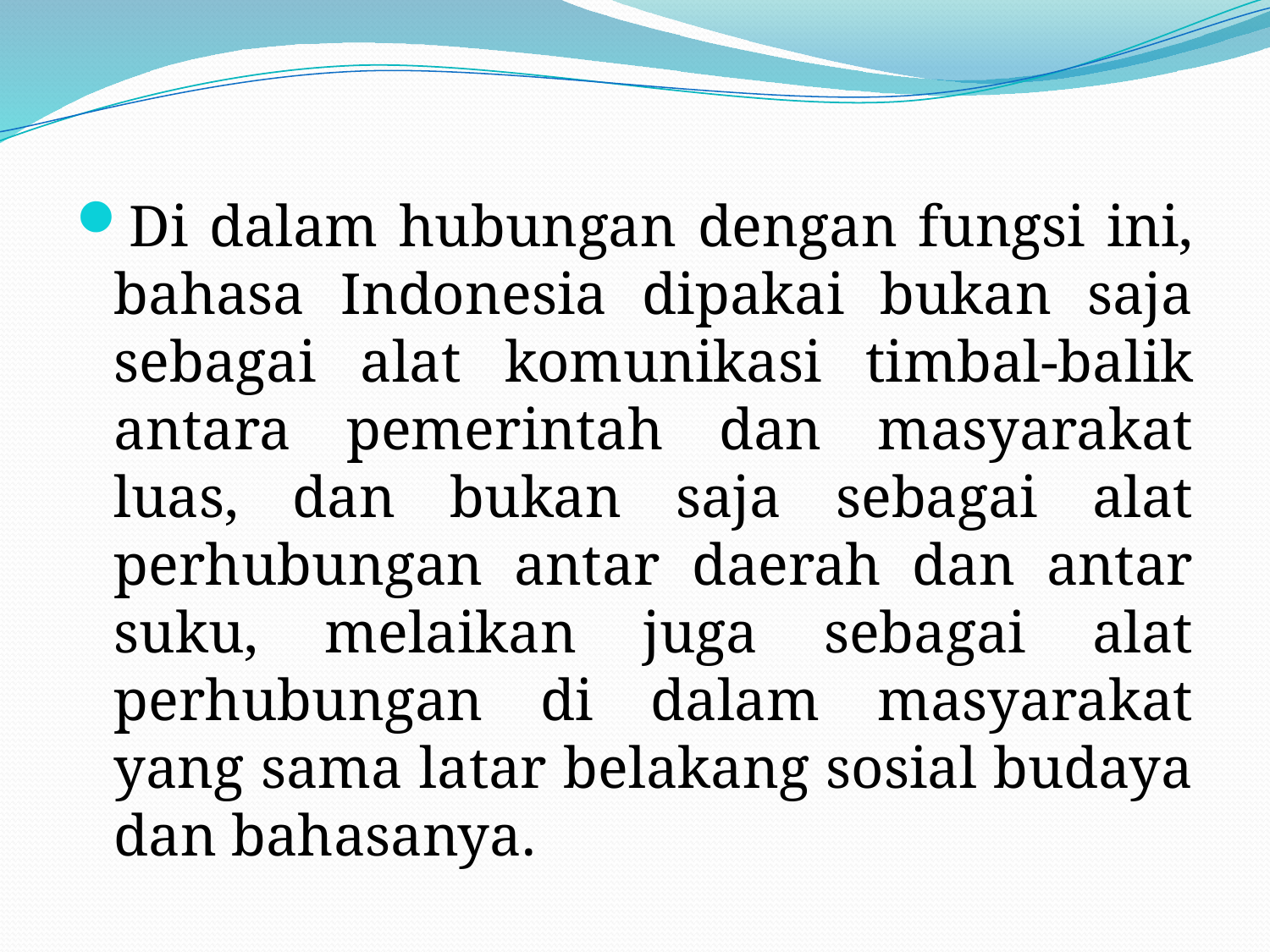

Di dalam hubungan dengan fungsi ini, bahasa Indonesia dipakai bukan saja sebagai alat komunikasi timbal-balik antara pemerintah dan masyarakat luas, dan bukan saja sebagai alat perhubungan antar daerah dan antar suku, melaikan juga sebagai alat perhubungan di dalam masyarakat yang sama latar belakang sosial budaya dan bahasanya.